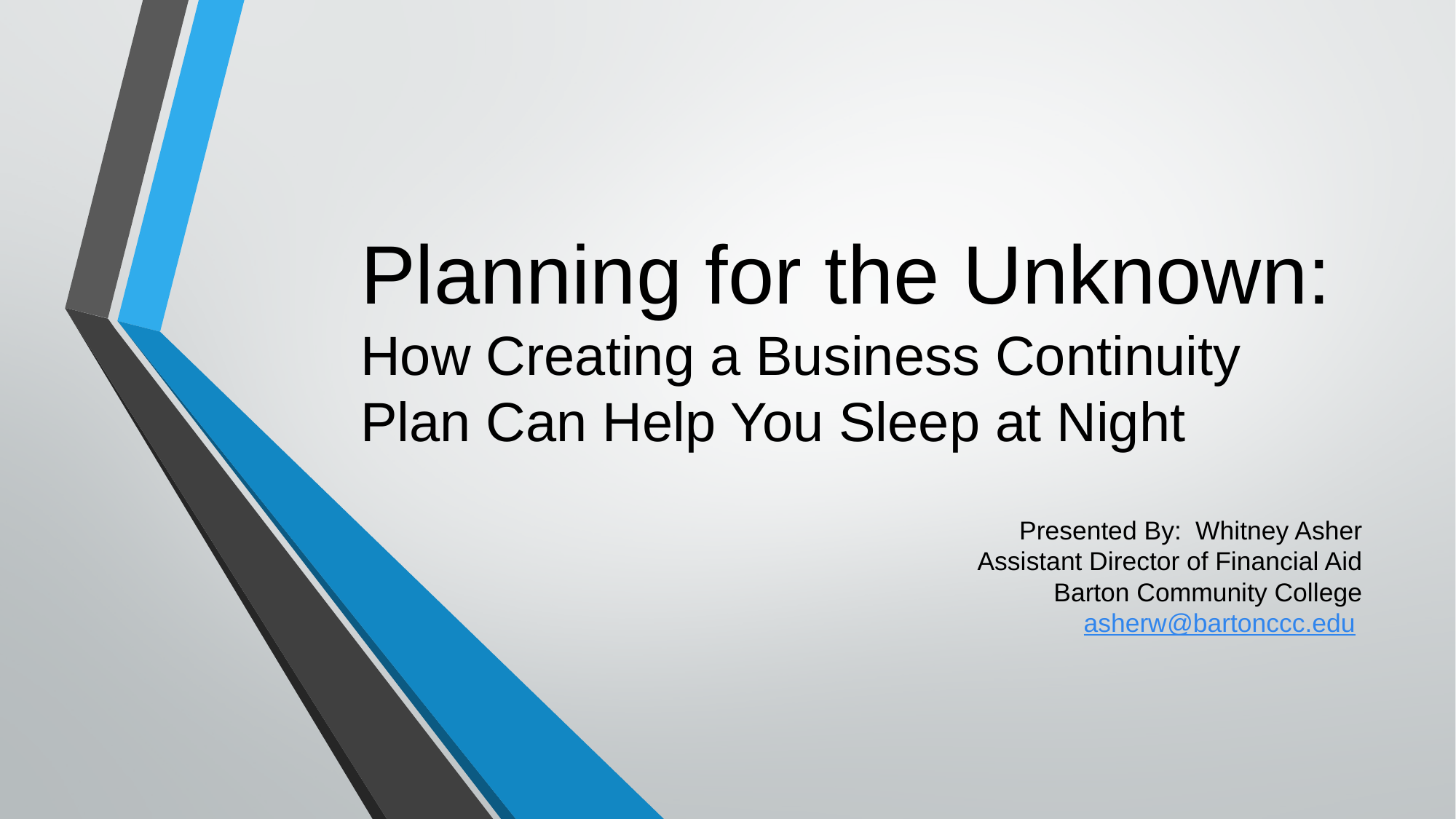

# Planning for the Unknown: How Creating a Business Continuity Plan Can Help You Sleep at Night
Presented By:  Whitney Asher
Assistant Director of Financial Aid
Barton Community College
asherw@bartonccc.edu